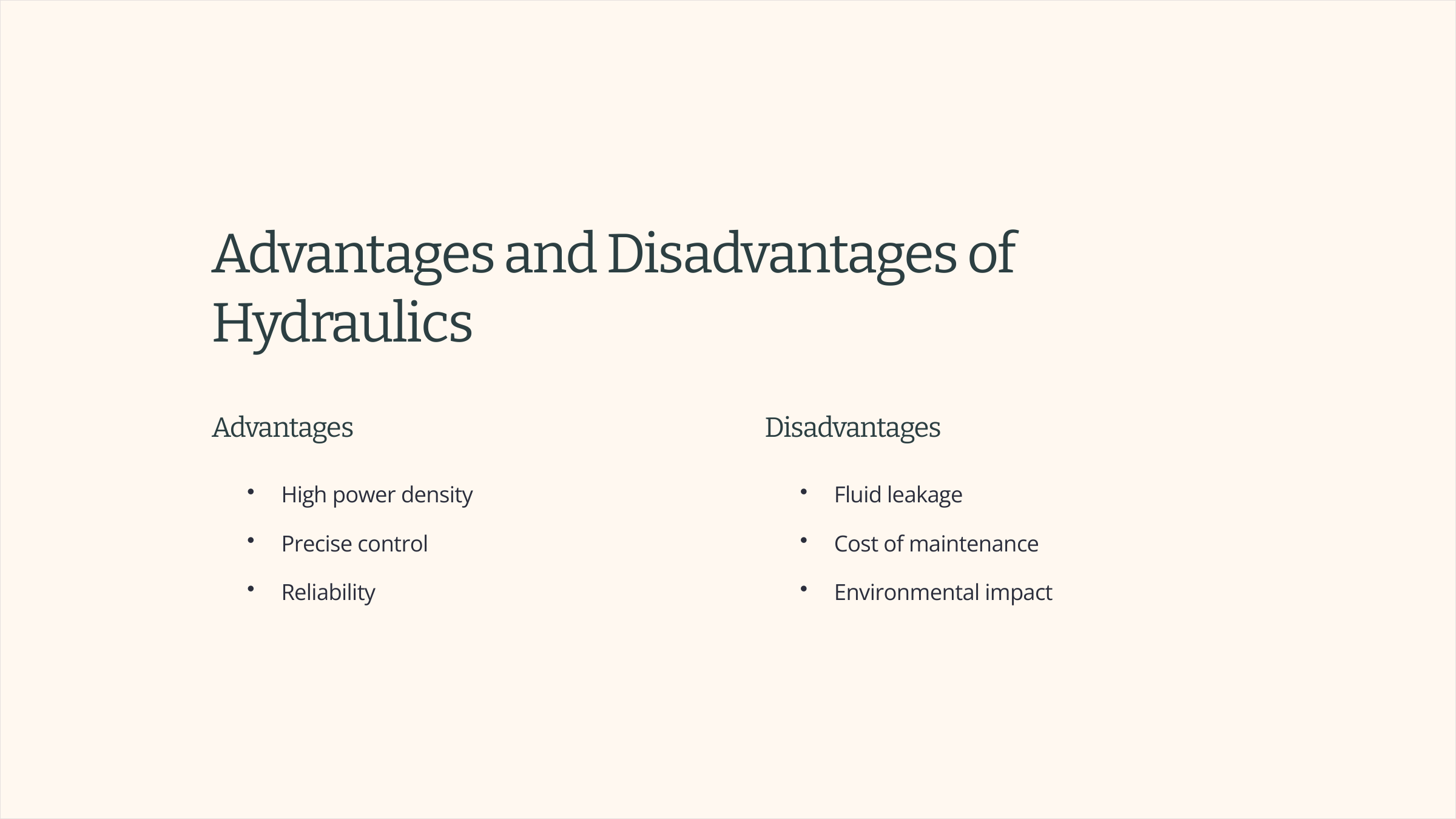

Advantages and Disadvantages of Hydraulics
Advantages
Disadvantages
High power density
Fluid leakage
Precise control
Cost of maintenance
Reliability
Environmental impact